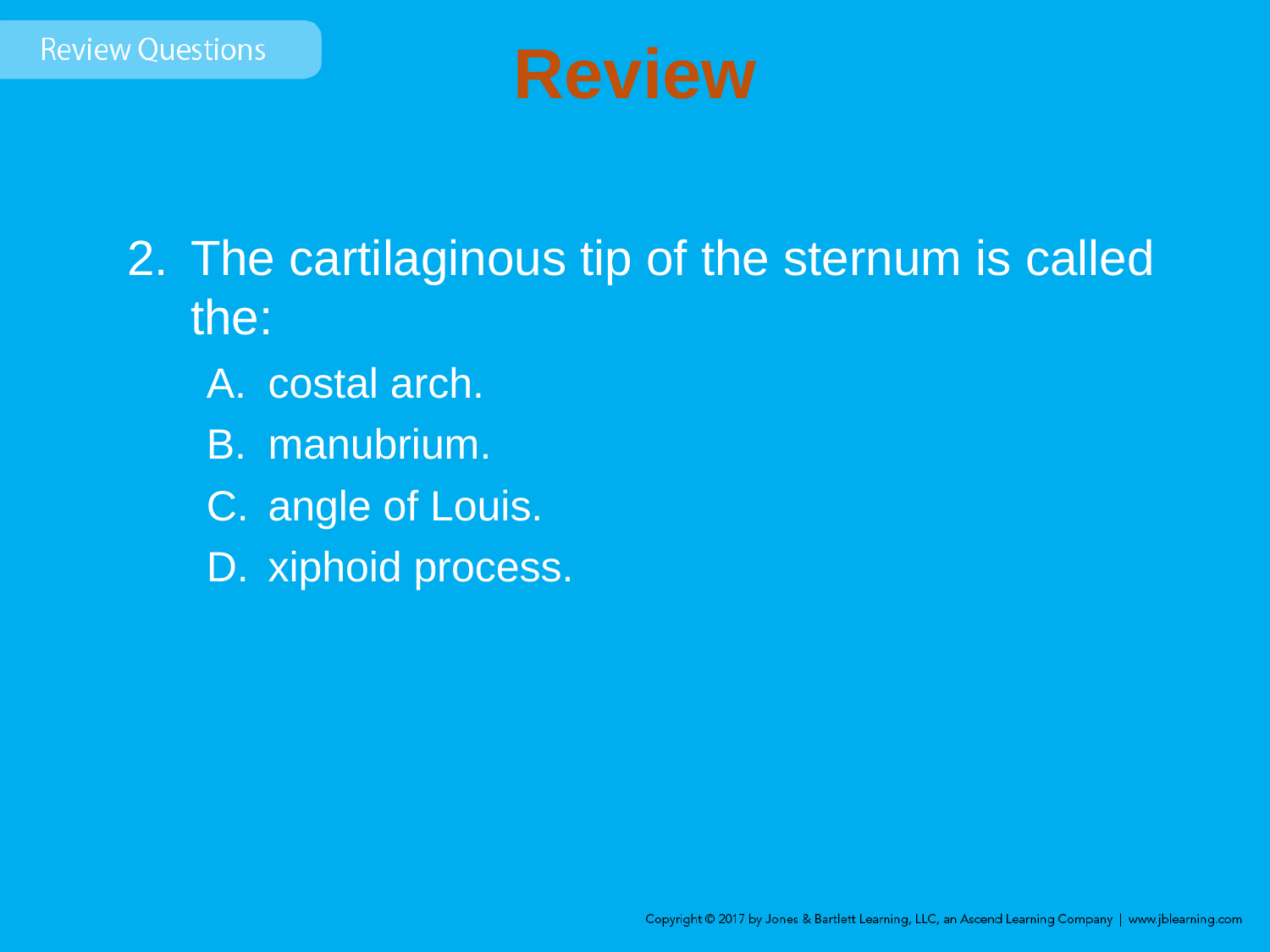

# Review
The cartilaginous tip of the sternum is called the:
costal arch.
manubrium.
angle of Louis.
xiphoid process.